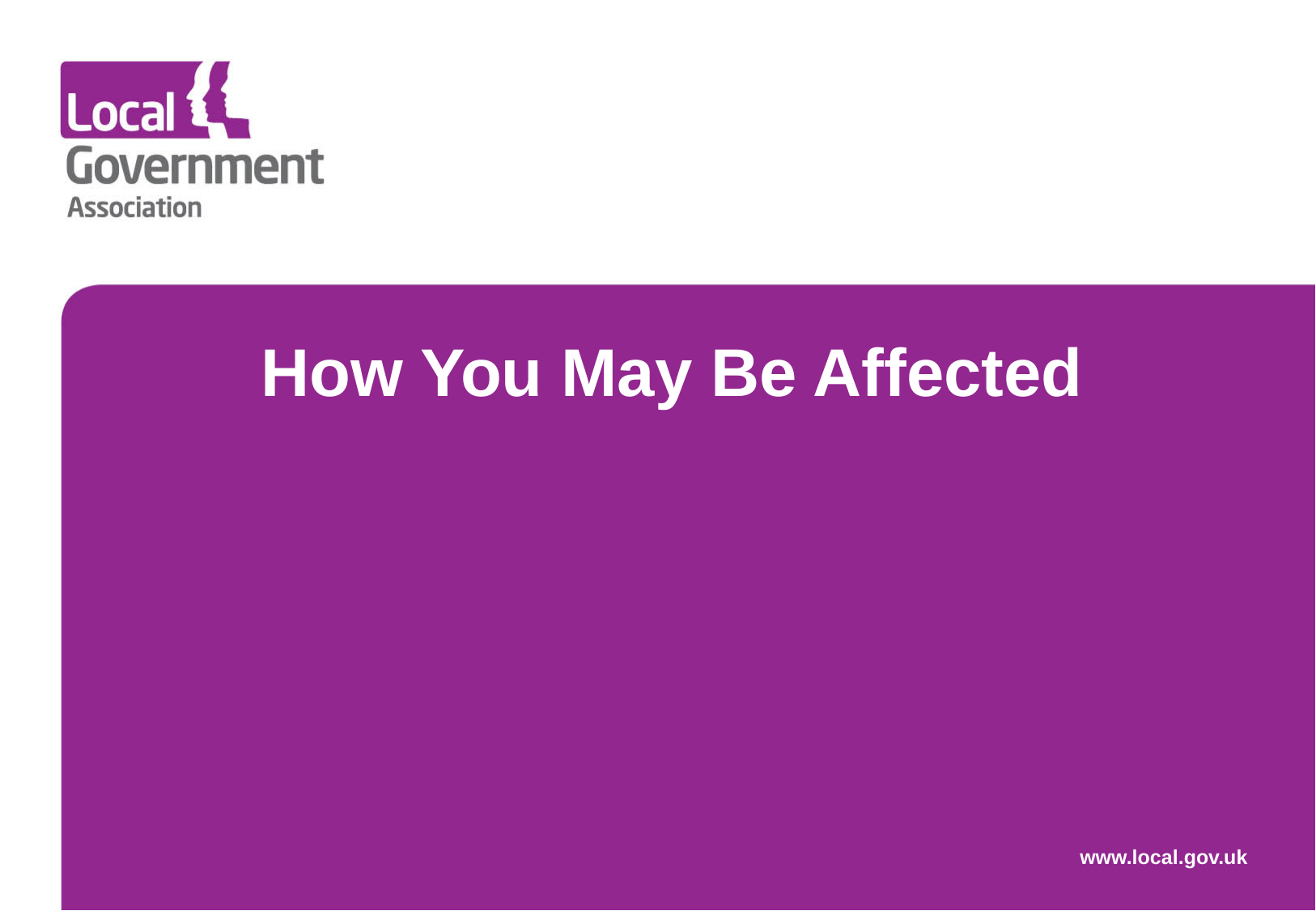

# How You May Be Affected

www.local.gov.uk